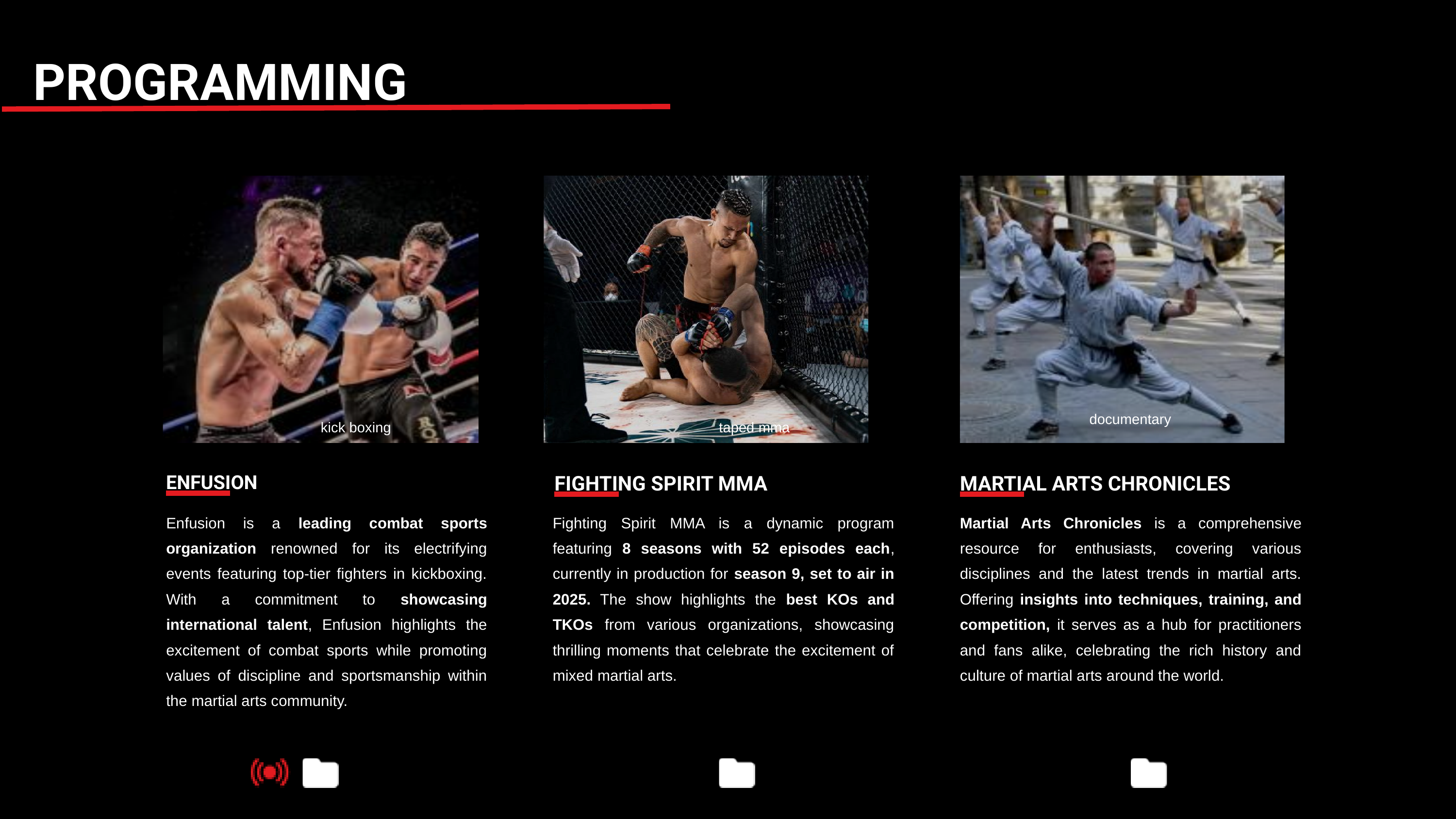

PROGRAMMING

documentary
kick boxing
taped mma
ENFUSION
FIGHTING SPIRIT MMA
MARTIAL ARTS CHRONICLES
Enfusion is a leading combat sports organization renowned for its electrifying events featuring top-tier fighters in kickboxing. With a commitment to showcasing international talent, Enfusion highlights the excitement of combat sports while promoting values of discipline and sportsmanship within the martial arts community.

Fighting Spirit MMA is a dynamic program featuring 8 seasons with 52 episodes each, currently in production for season 9, set to air in 2025. The show highlights the best KOs and TKOs from various organizations, showcasing thrilling moments that celebrate the excitement of mixed martial arts.
Martial Arts Chronicles is a comprehensive resource for enthusiasts, covering various disciplines and the latest trends in martial arts. Offering insights into techniques, training, and competition, it serves as a hub for practitioners and fans alike, celebrating the rich history and culture of martial arts around the world.